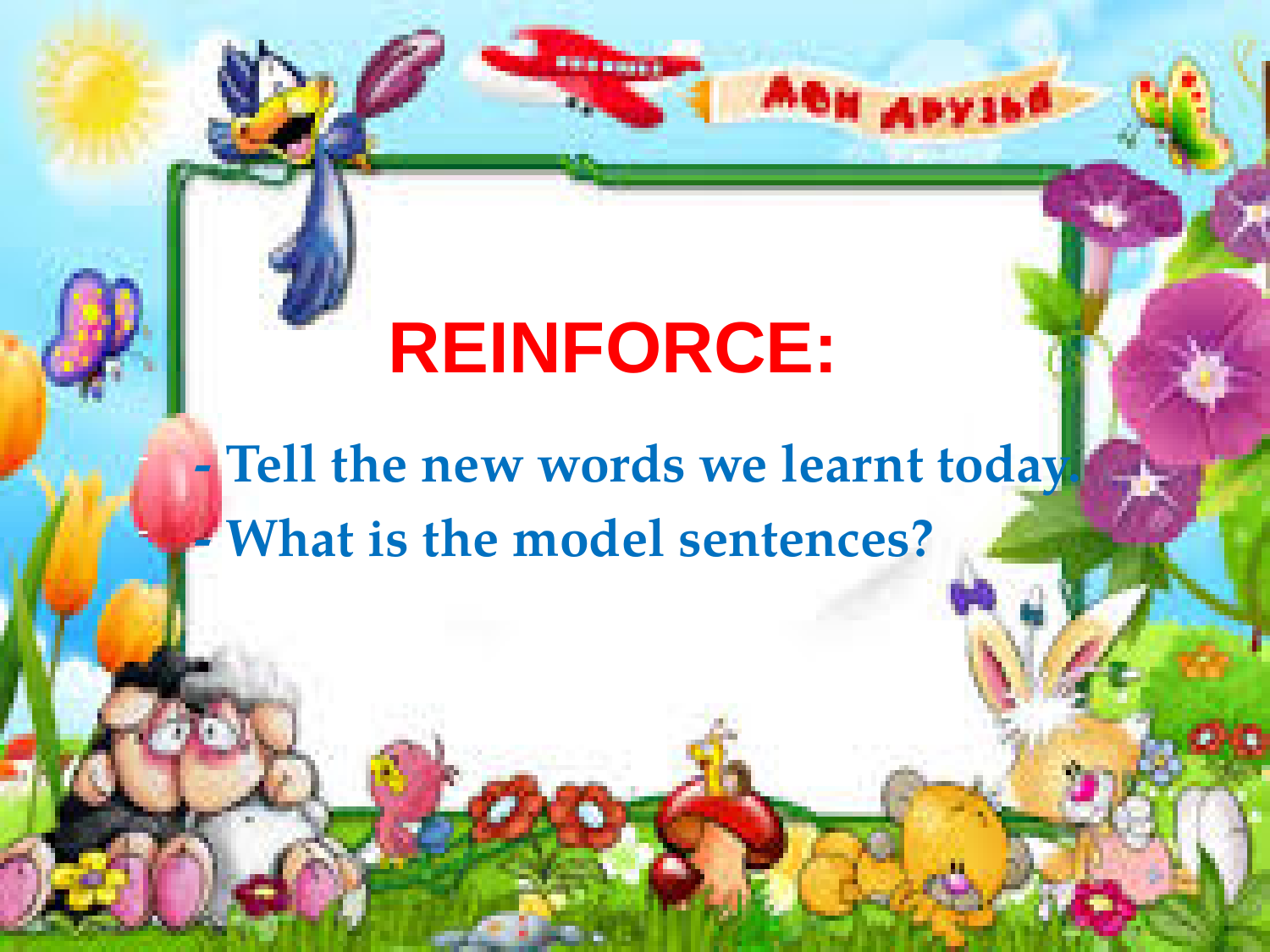

# REINFORCE:
- Tell the new words we learnt today.
- What is the model sentences?